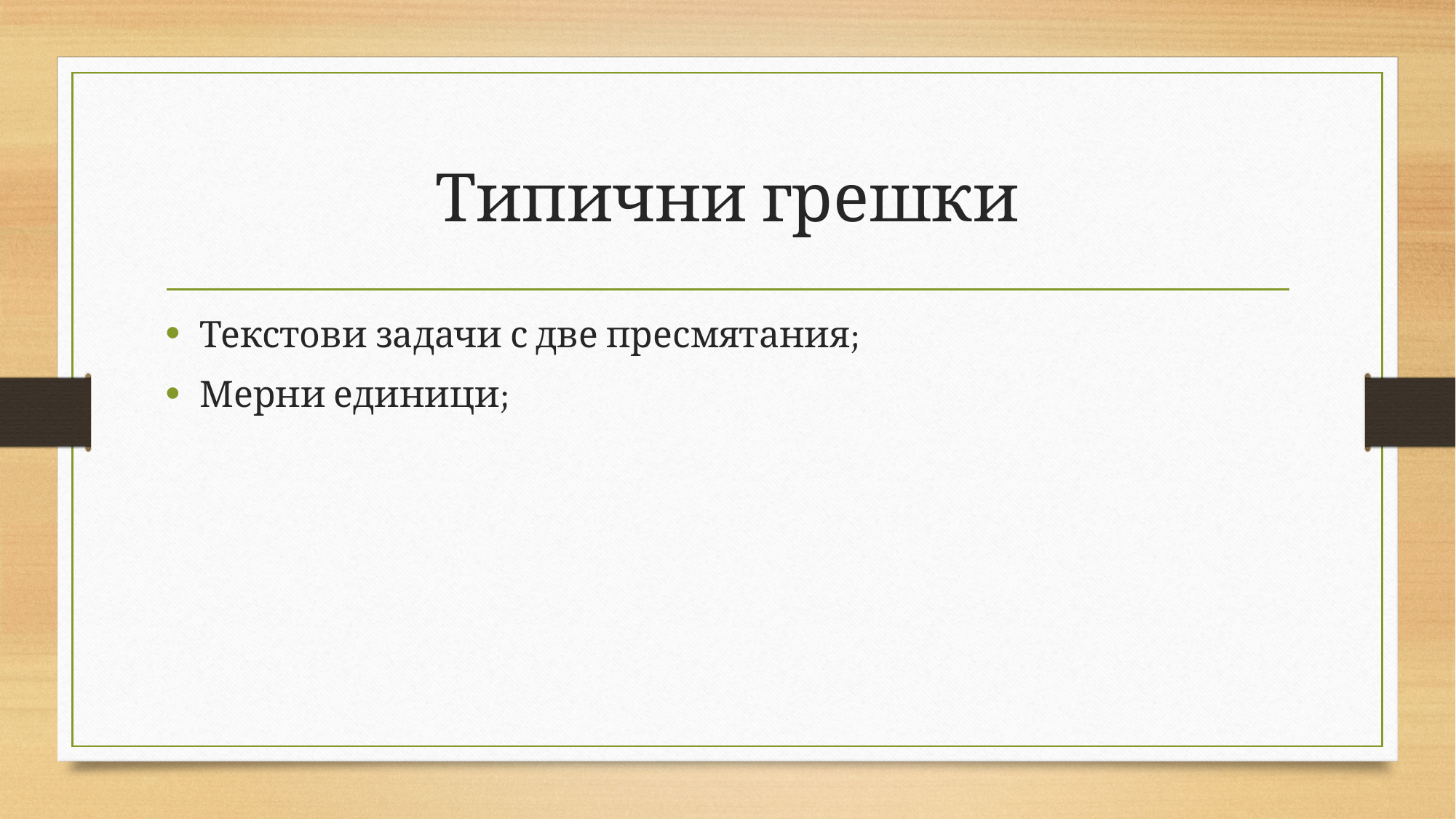

# Типични грешки
Текстови задачи с две пресмятания;
Мерни единици;